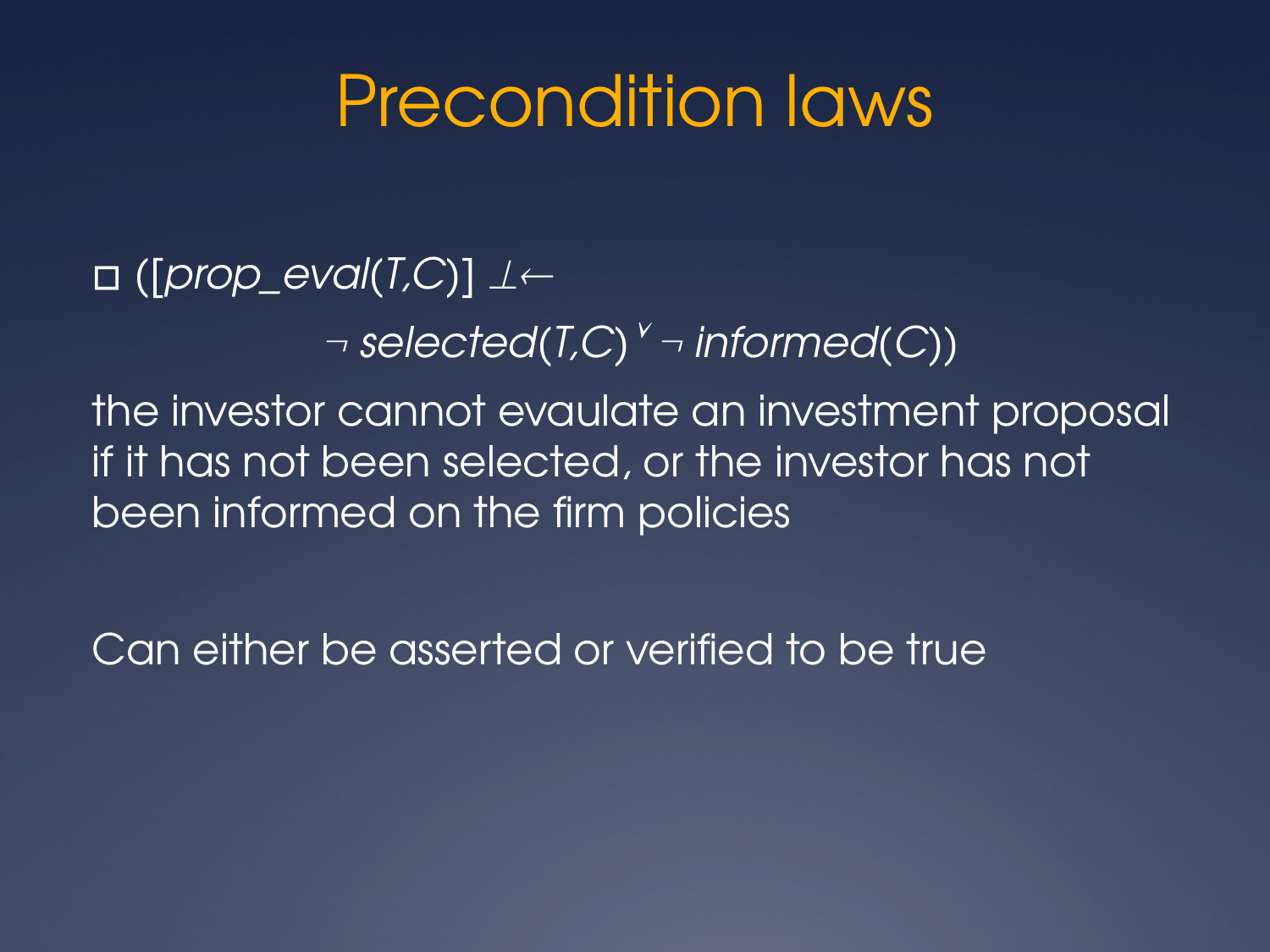

# Precondition laws

□ ([prop_eval(T,C)] ⊥←
¬ selected(T,C)∨ ¬ informed(C))
the investor cannot evaulate an investment proposal if it has not been selected, or the investor has not been informed on the firm policies

Can either be asserted or verified to be true